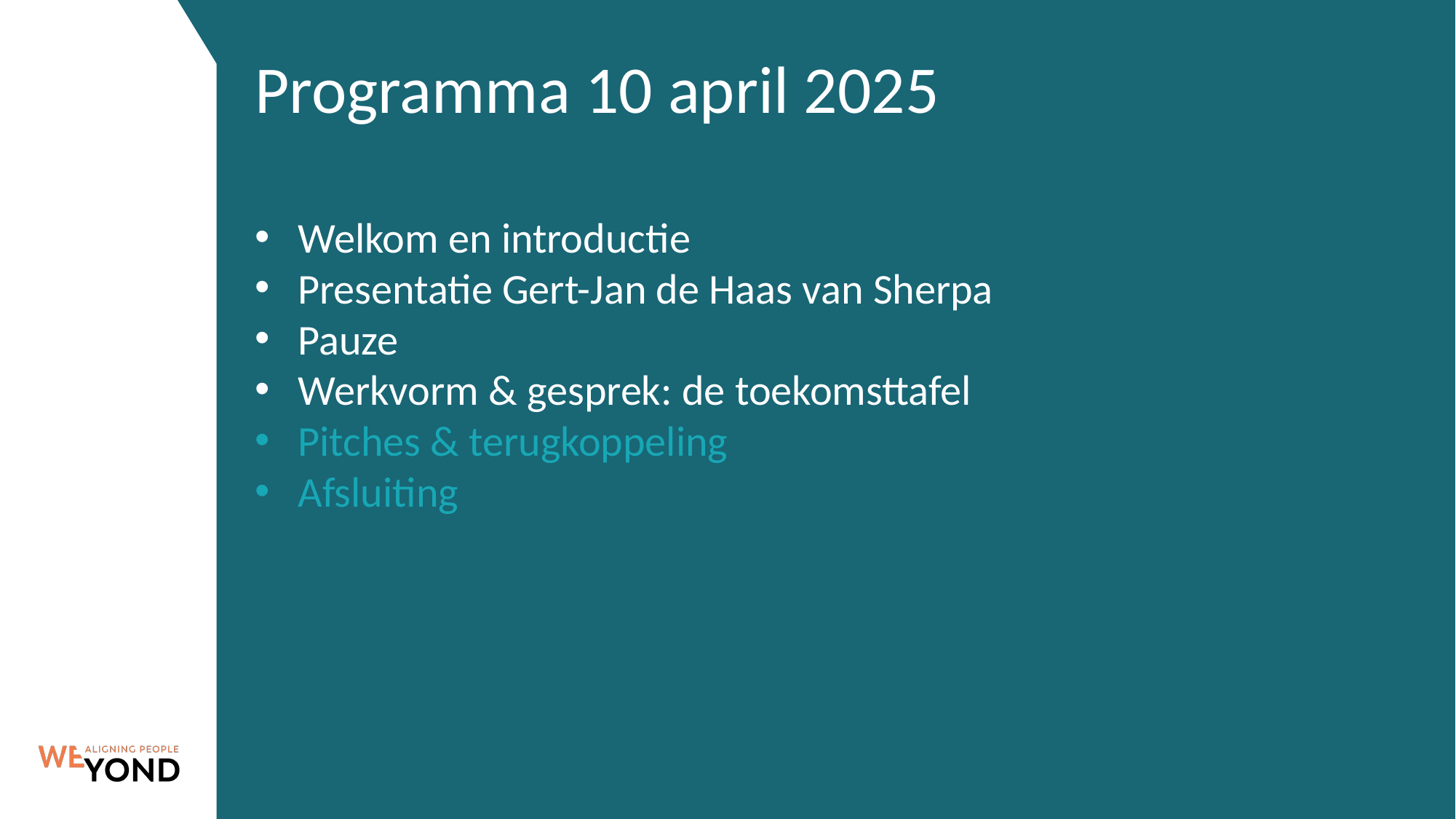

# Programma 10 april 2025
Welkom en introductie
Presentatie Gert-Jan de Haas van Sherpa
Pauze
Werkvorm & gesprek: de toekomsttafel
Pitches & terugkoppeling
Afsluiting